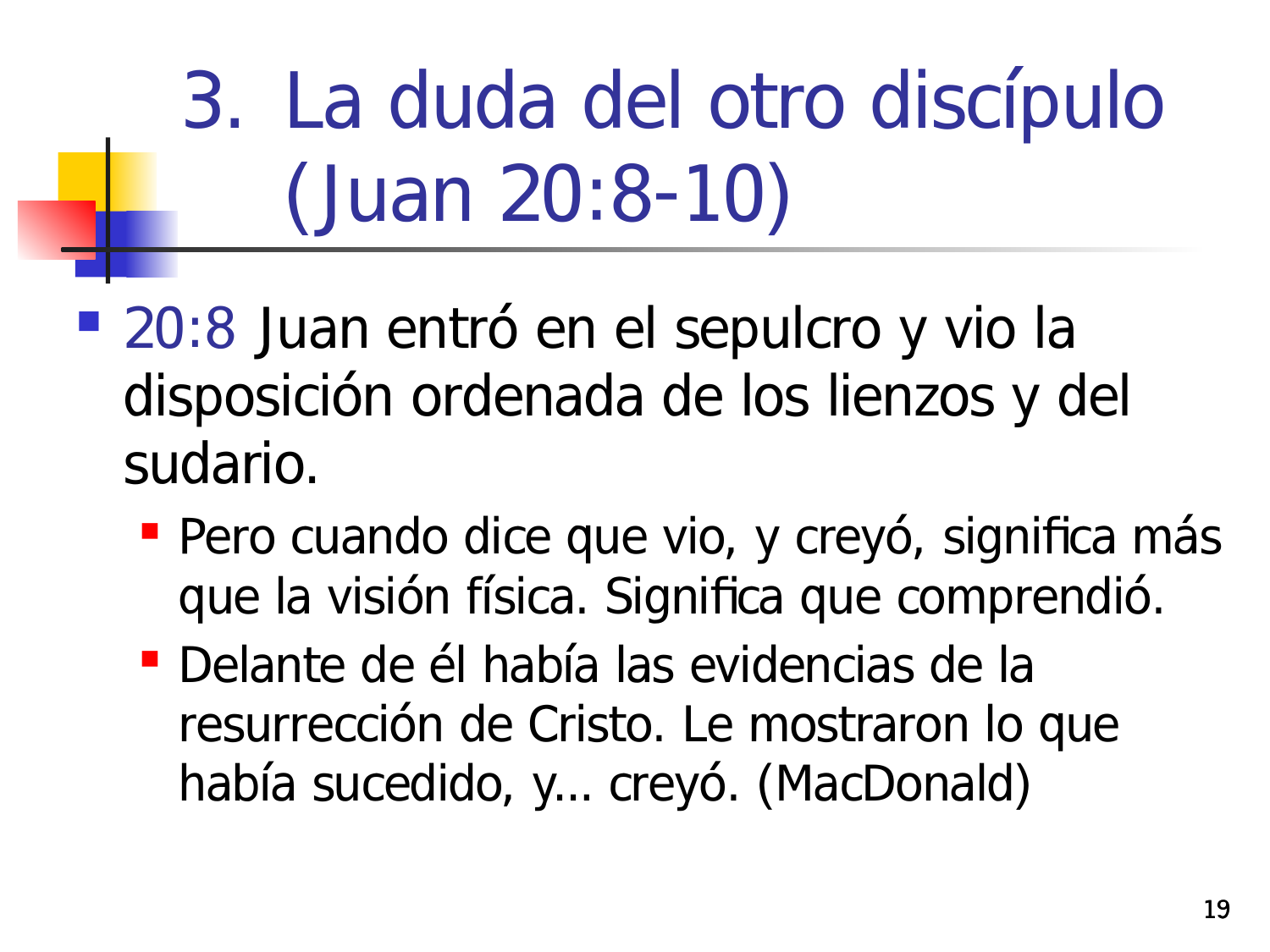

# La duda del otro discípulo (Juan 20:8-10)
20:8 Juan entró en el sepulcro y vio la disposición ordenada de los lienzos y del sudario.
Pero cuando dice que vio, y creyó, significa más que la visión física. Significa que comprendió.
Delante de él había las evidencias de la resurrección de Cristo. Le mostraron lo que había sucedido, y… creyó. (MacDonald)

19
19